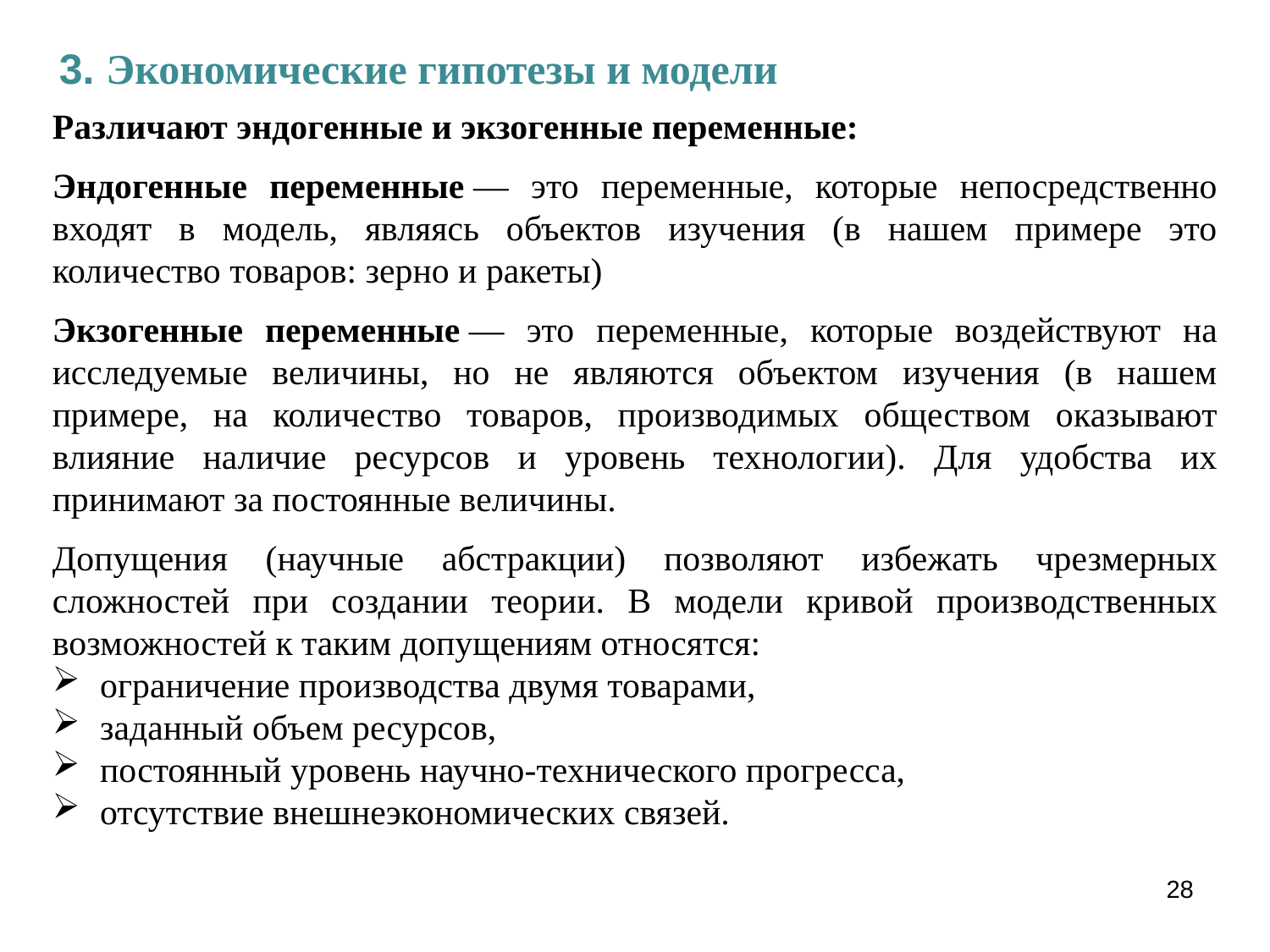

3. Экономические гипотезы и модели
Различают эндогенные и экзогенные переменные:

Эндогенные переменные — это переменные, которые непосредственно входят в модель, являясь объектов изучения (в нашем примере это количество товаров: зерно и ракеты)

Экзогенные переменные — это переменные, которые воздействуют на исследуемые величины, но не являются объектом изучения (в нашем примере, на количество товаров, производимых обществом оказывают влияние наличие ресурсов и уровень технологии). Для удобства их принимают за постоянные величины.

Допущения (научные абстракции) позволяют избежать чрезмерных сложностей при создании теории. В модели кривой производственных возможностей к таким допущениям относятся:
ограничение производства двумя товарами,
заданный объем ресурсов,
постоянный уровень научно-технического прогресса,
отсутствие внешнеэкономических связей.
28